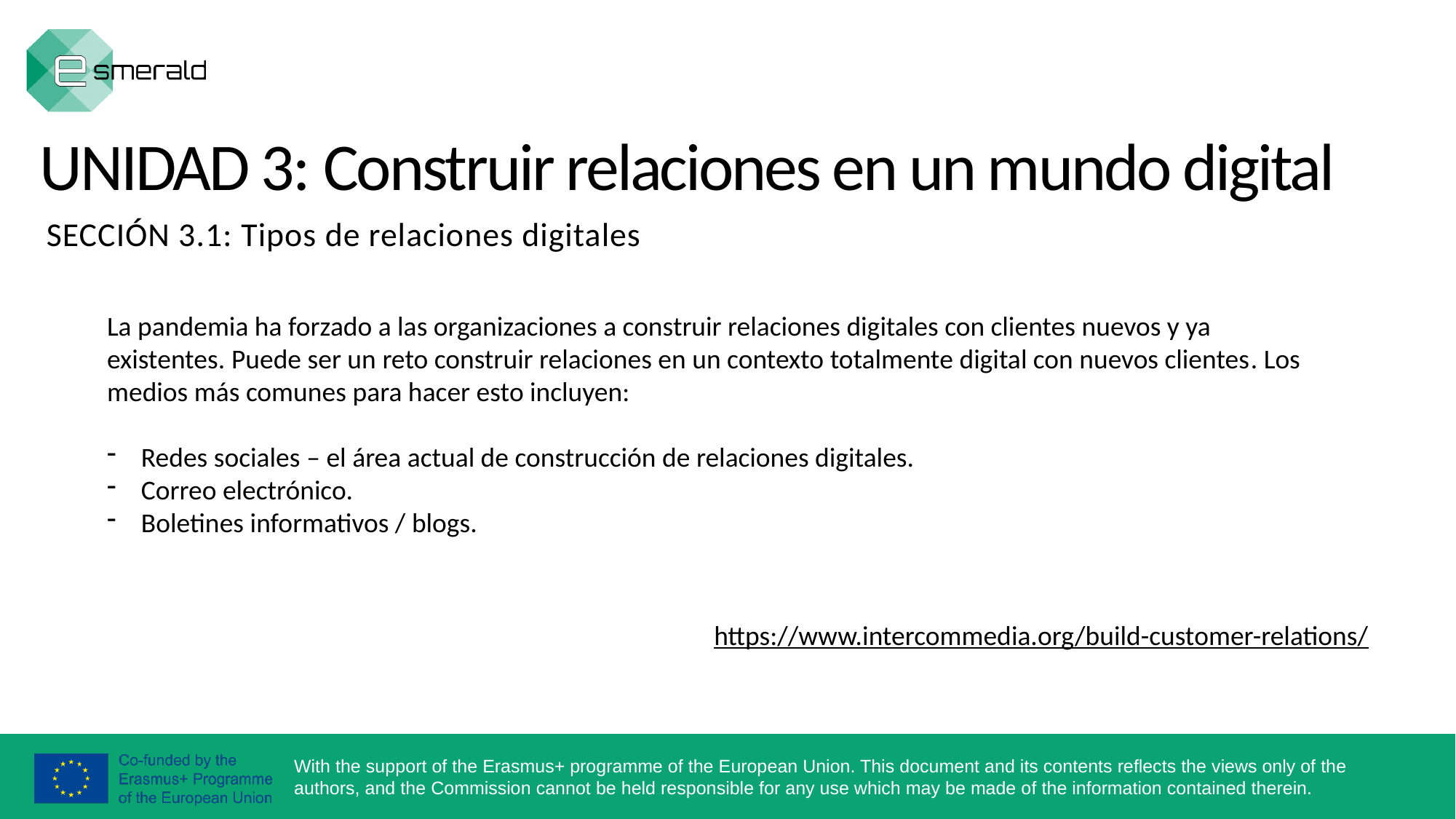

UNIDAD 3: Construir relaciones en un mundo digital
SECCIÓN 3.1: Tipos de relaciones digitales
La pandemia ha forzado a las organizaciones a construir relaciones digitales con clientes nuevos y ya existentes. Puede ser un reto construir relaciones en un contexto totalmente digital con nuevos clientes. Los medios más comunes para hacer esto incluyen:

Redes sociales – el área actual de construcción de relaciones digitales.
Correo electrónico.
Boletines informativos / blogs.

https://www.intercommedia.org/build-customer-relations/